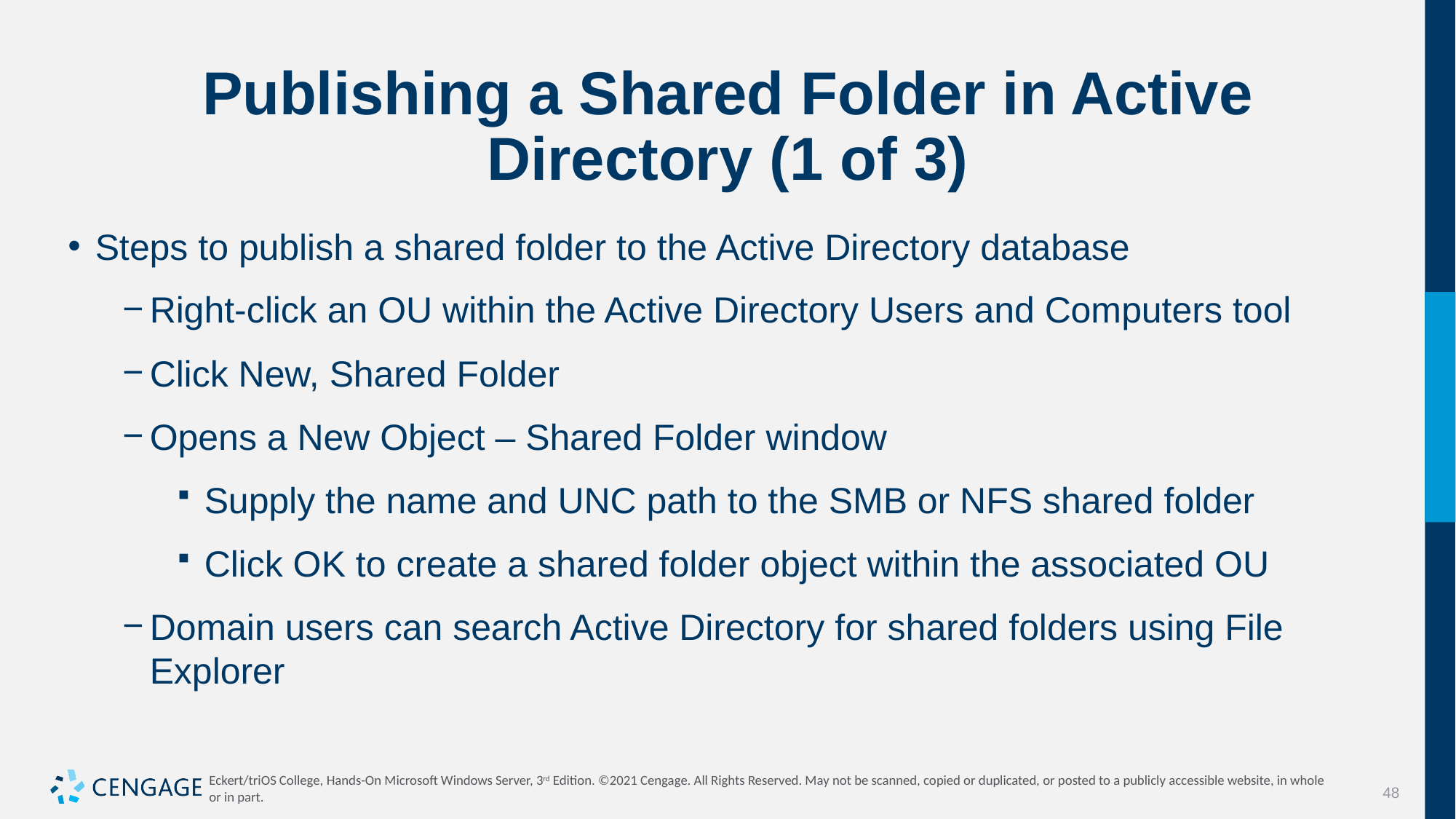

# Publishing a Shared Folder in Active Directory (1 of 3)
Steps to publish a shared folder to the Active Directory database
Right-click an OU within the Active Directory Users and Computers tool
Click New, Shared Folder
Opens a New Object – Shared Folder window
Supply the name and UNC path to the SMB or NFS shared folder
Click OK to create a shared folder object within the associated OU
Domain users can search Active Directory for shared folders using File Explorer